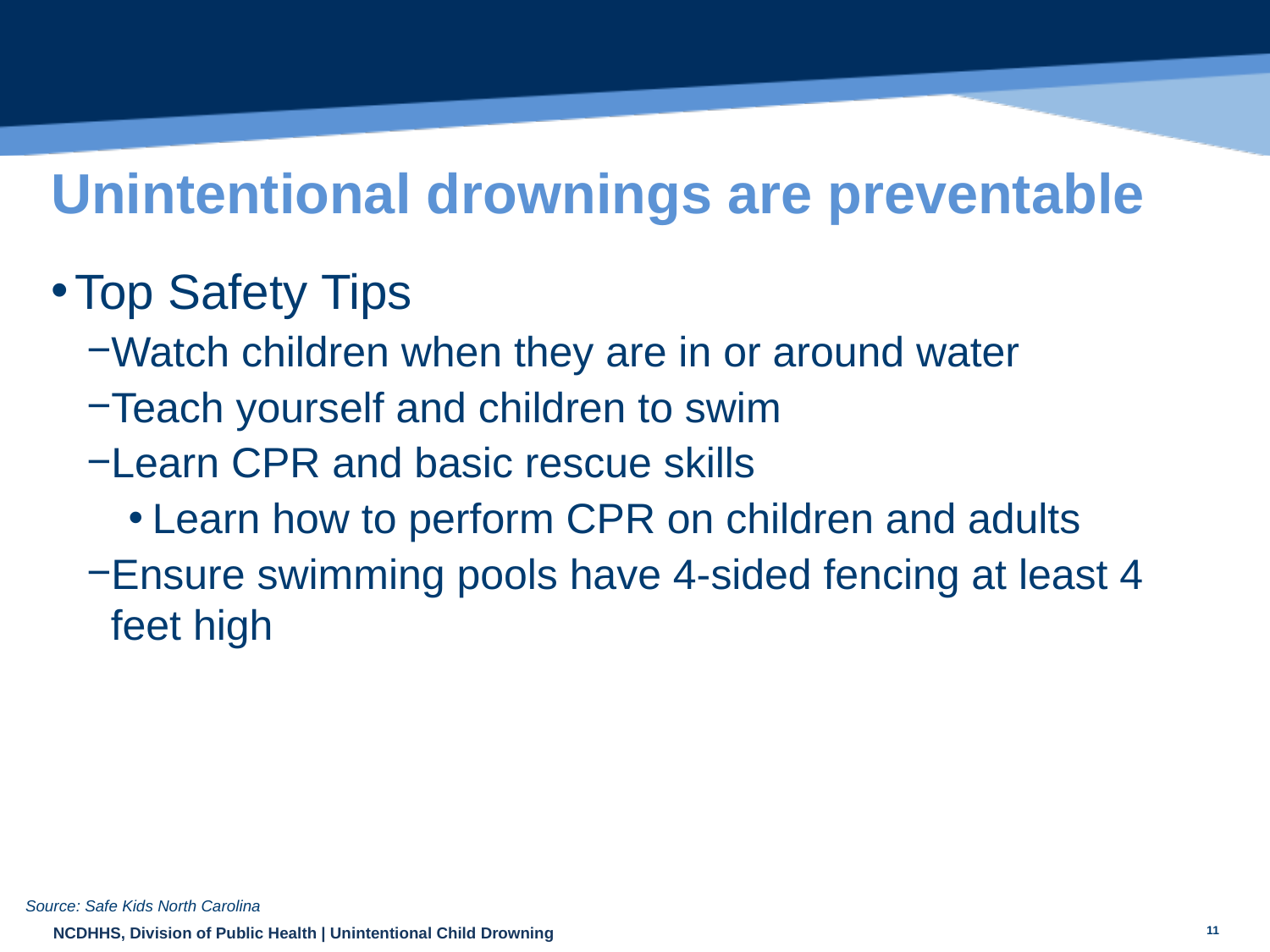

# Unintentional drownings are preventable
Top Safety Tips
Watch children when they are in or around water
Teach yourself and children to swim
Learn CPR and basic rescue skills
Learn how to perform CPR on children and adults
Ensure swimming pools have 4-sided fencing at least 4 feet high

Source: Safe Kids North Carolina
11